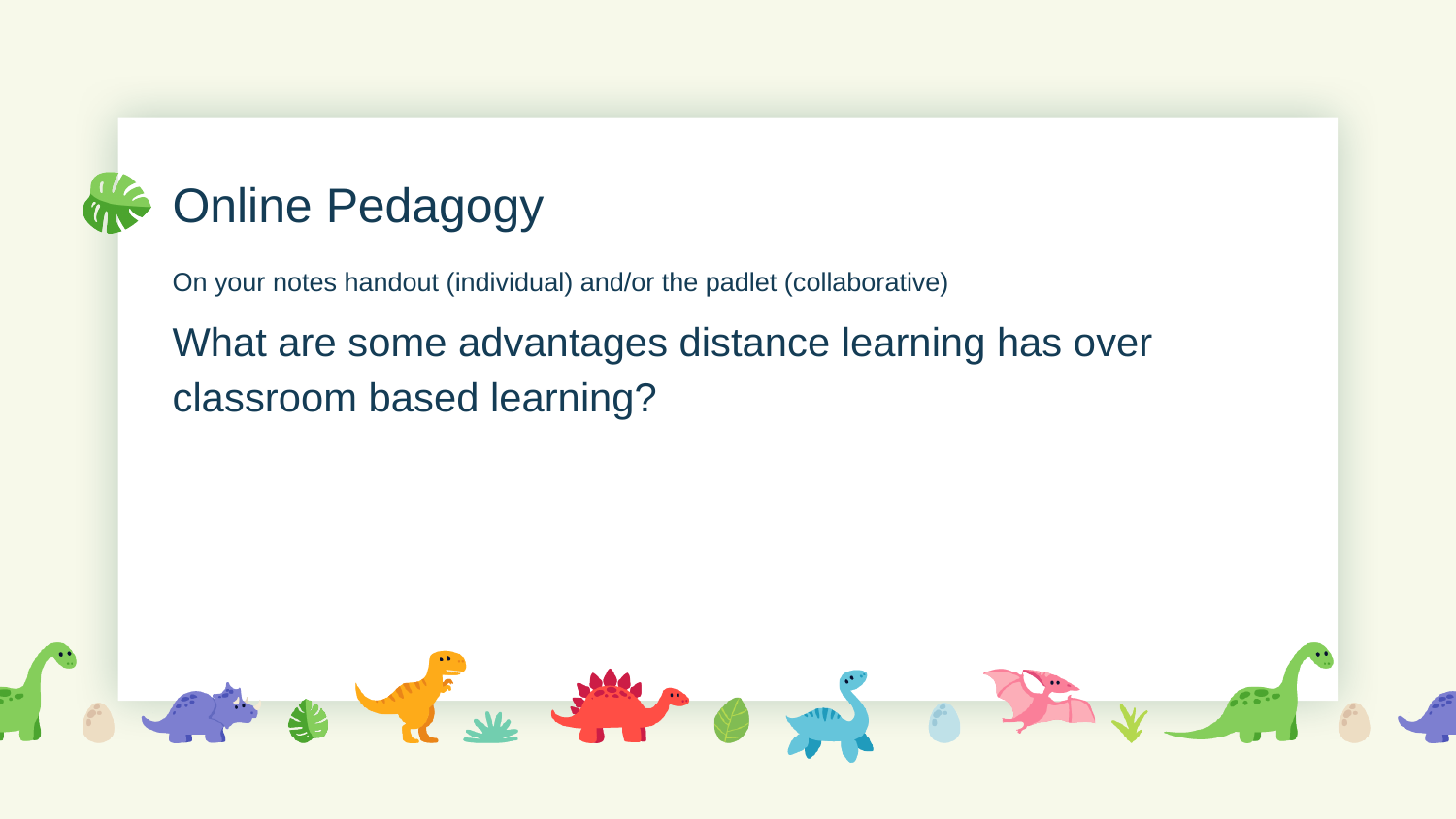

# Online Pedagogy
On your notes handout (individual) and/or the padlet (collaborative)
What are some advantages distance learning has over classroom based learning?